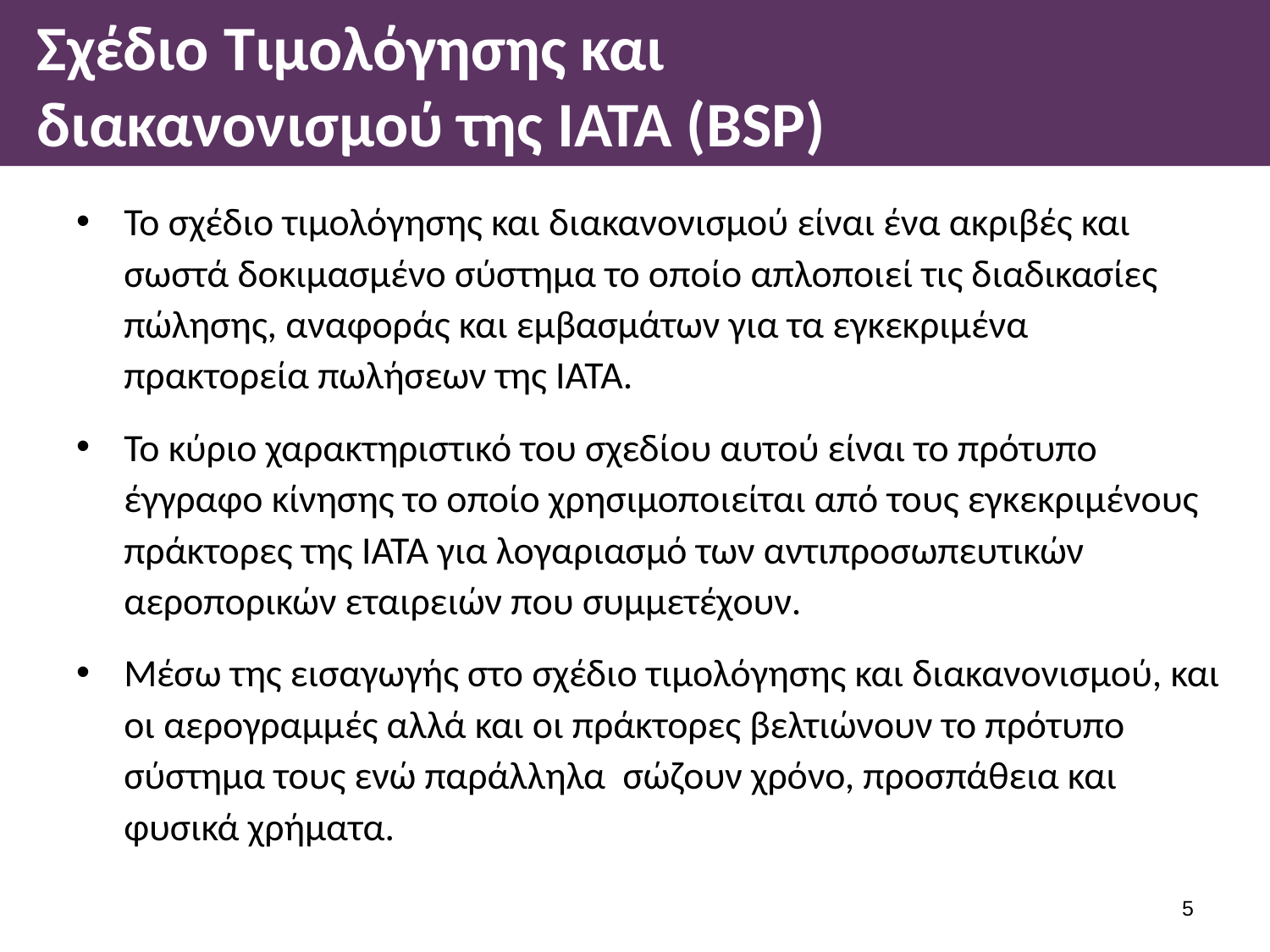

# Σχέδιο Τιμολόγησης και διακανονισμού της ΙΑΤΑ (BSP)
Το σχέδιο τιμολόγησης και διακανονισμού είναι ένα ακριβές και σωστά δοκιμασμένο σύστημα το οποίο απλοποιεί τις διαδικασίες πώλησης, αναφοράς και εμβασμάτων για τα εγκεκριμένα πρακτορεία πωλήσεων της ΙΑΤΑ.
Το κύριο χαρακτηριστικό του σχεδίου αυτού είναι το πρότυπο έγγραφο κίνησης το οποίο χρησιμοποιείται από τους εγκεκριμένους πράκτορες της ΙΑΤΑ για λογαριασμό των αντιπροσωπευτικών αεροπορικών εταιρειών που συμμετέχουν.
Μέσω της εισαγωγής στο σχέδιο τιμολόγησης και διακανονισμού, και οι αερογραμμές αλλά και οι πράκτορες βελτιώνουν το πρότυπο σύστημα τους ενώ παράλληλα  σώζουν χρόνο, προσπάθεια και φυσικά χρήματα.
5